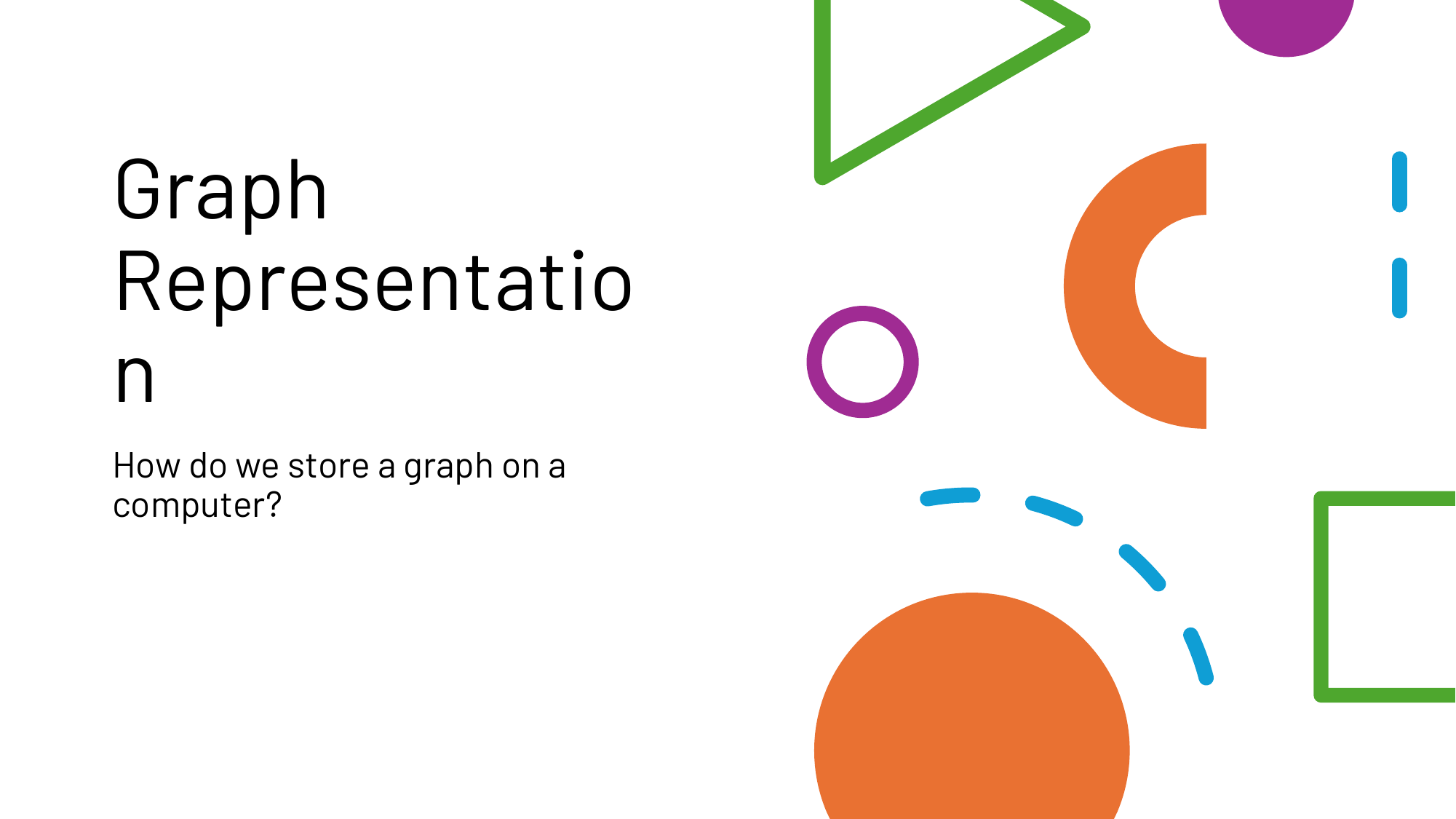

Graph Representation

How do we store a graph on a computer?